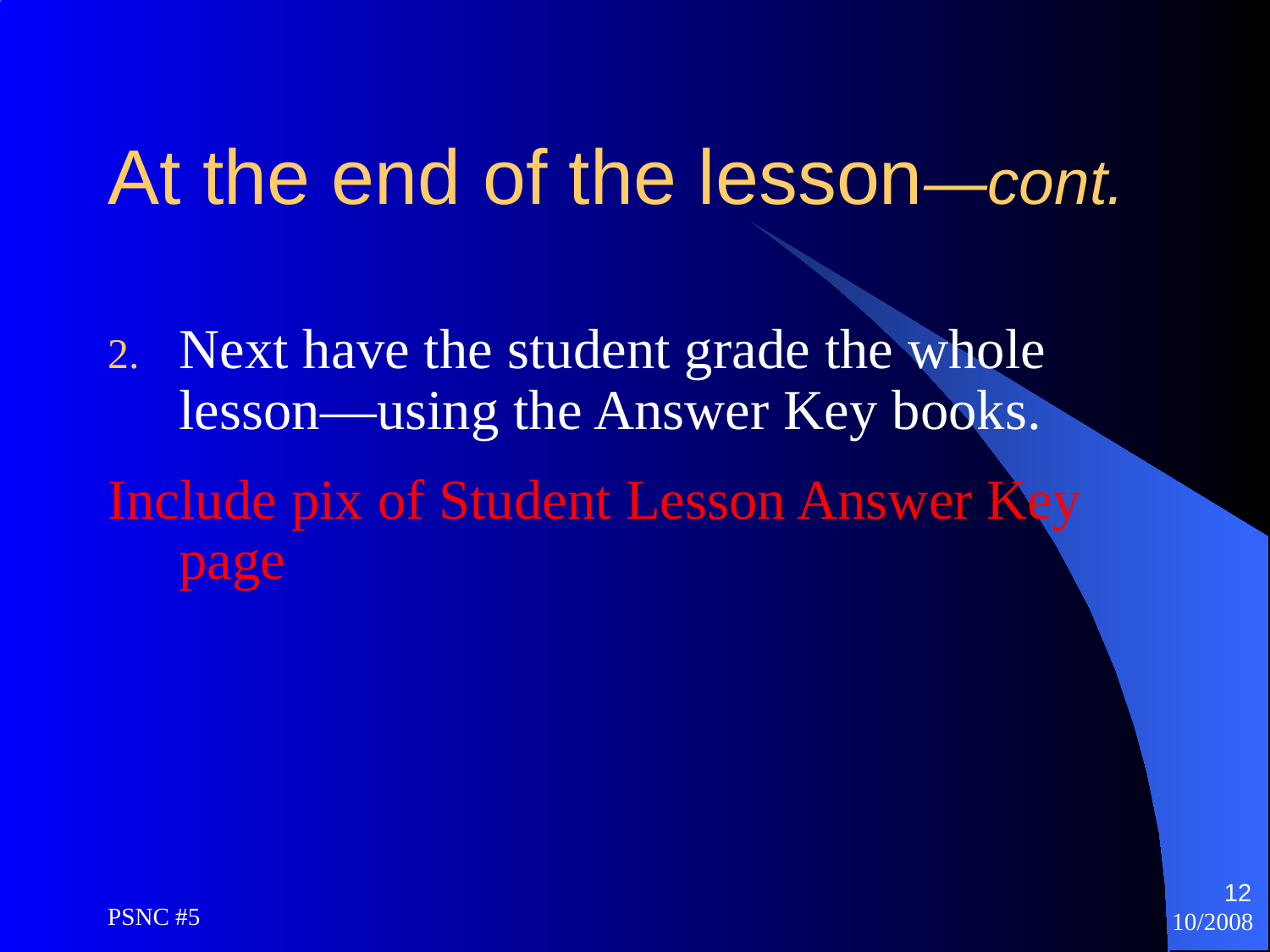

# At the end of the lesson—cont.
Next have the student grade the whole lesson—using the Answer Key books.
Include pix of Student Lesson Answer Key page
12
PSNC #5
10/2008